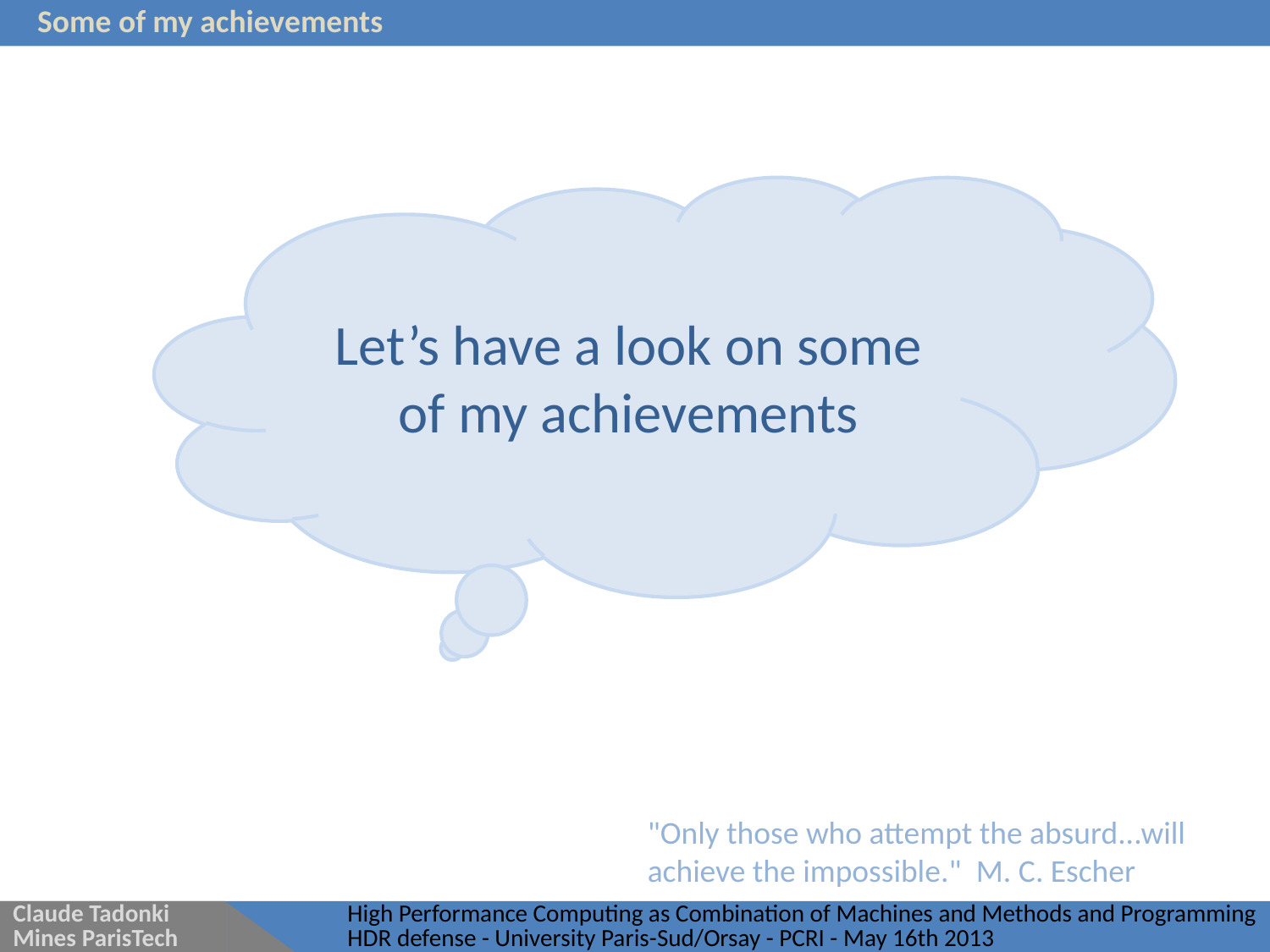

Some of my achievements
Let’s have a look on some of my achievements
"Only those who attempt the absurd...will
achieve the impossible."  M. C. Escher
Claude Tadonki
Mines ParisTech
High Performance Computing as Combination of Machines and Methods and Programming
HDR defense - University Paris-Sud/Orsay - PCRI - May 16th 2013